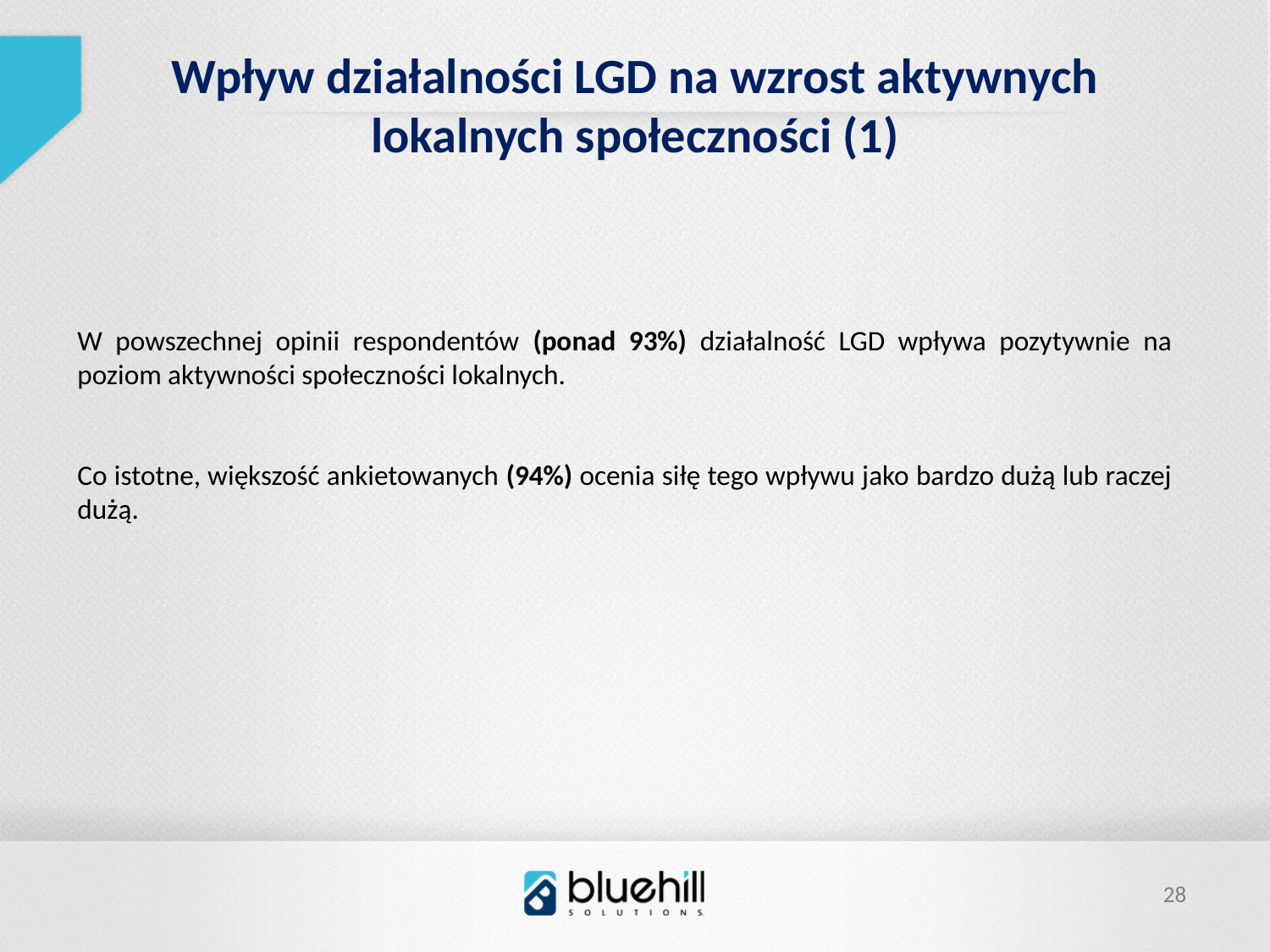

Wpływ działalności LGD na wzrost aktywnych lokalnych społeczności (1)
W powszechnej opinii respondentów (ponad 93%) działalność LGD wpływa pozytywnie na poziom aktywności społeczności lokalnych.

Co istotne, większość ankietowanych (94%) ocenia siłę tego wpływu jako bardzo dużą lub raczej dużą.